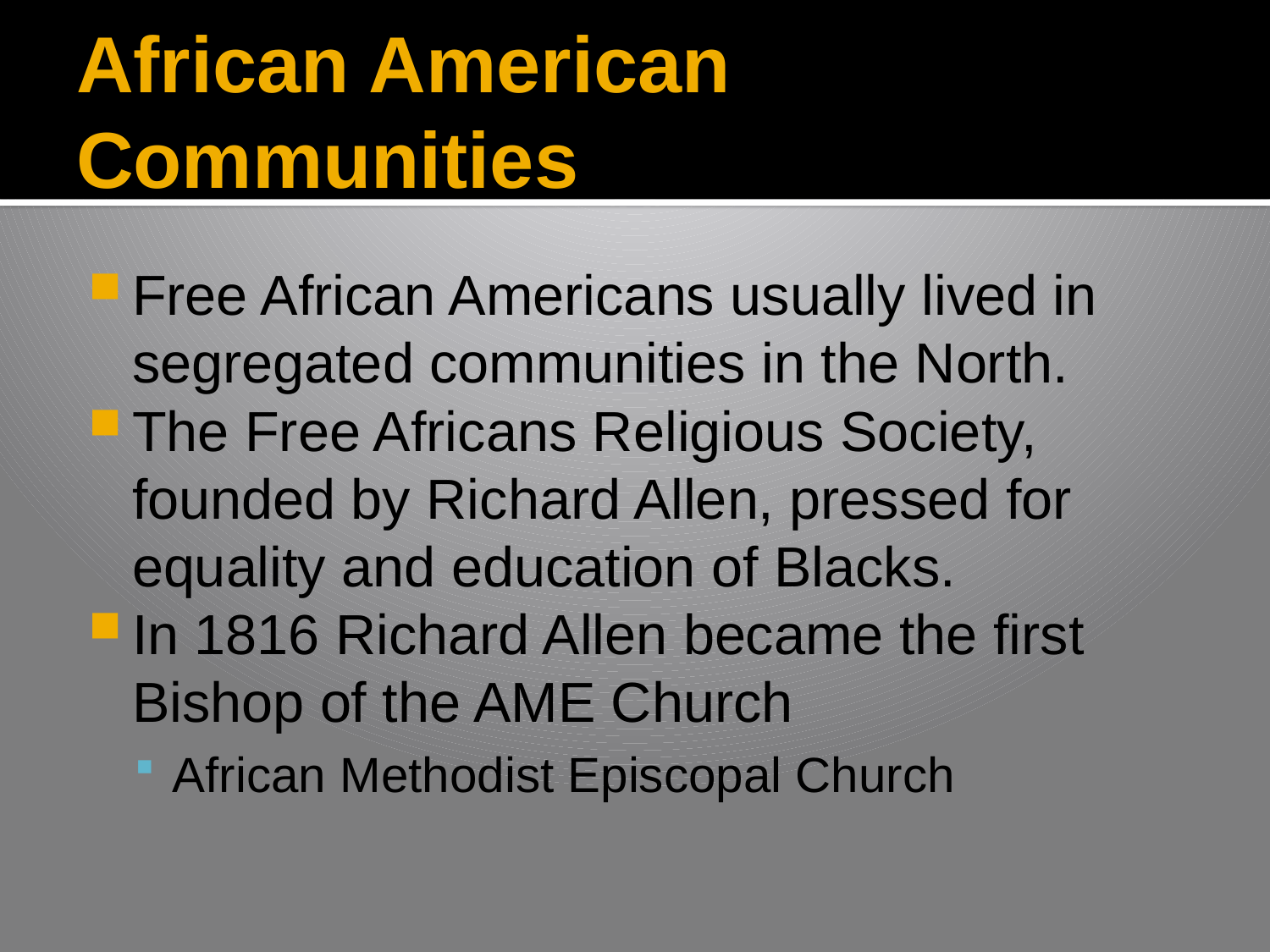

# African American Communities
Free African Americans usually lived in segregated communities in the North.
The Free Africans Religious Society, founded by Richard Allen, pressed for equality and education of Blacks.
In 1816 Richard Allen became the first Bishop of the AME Church
African Methodist Episcopal Church